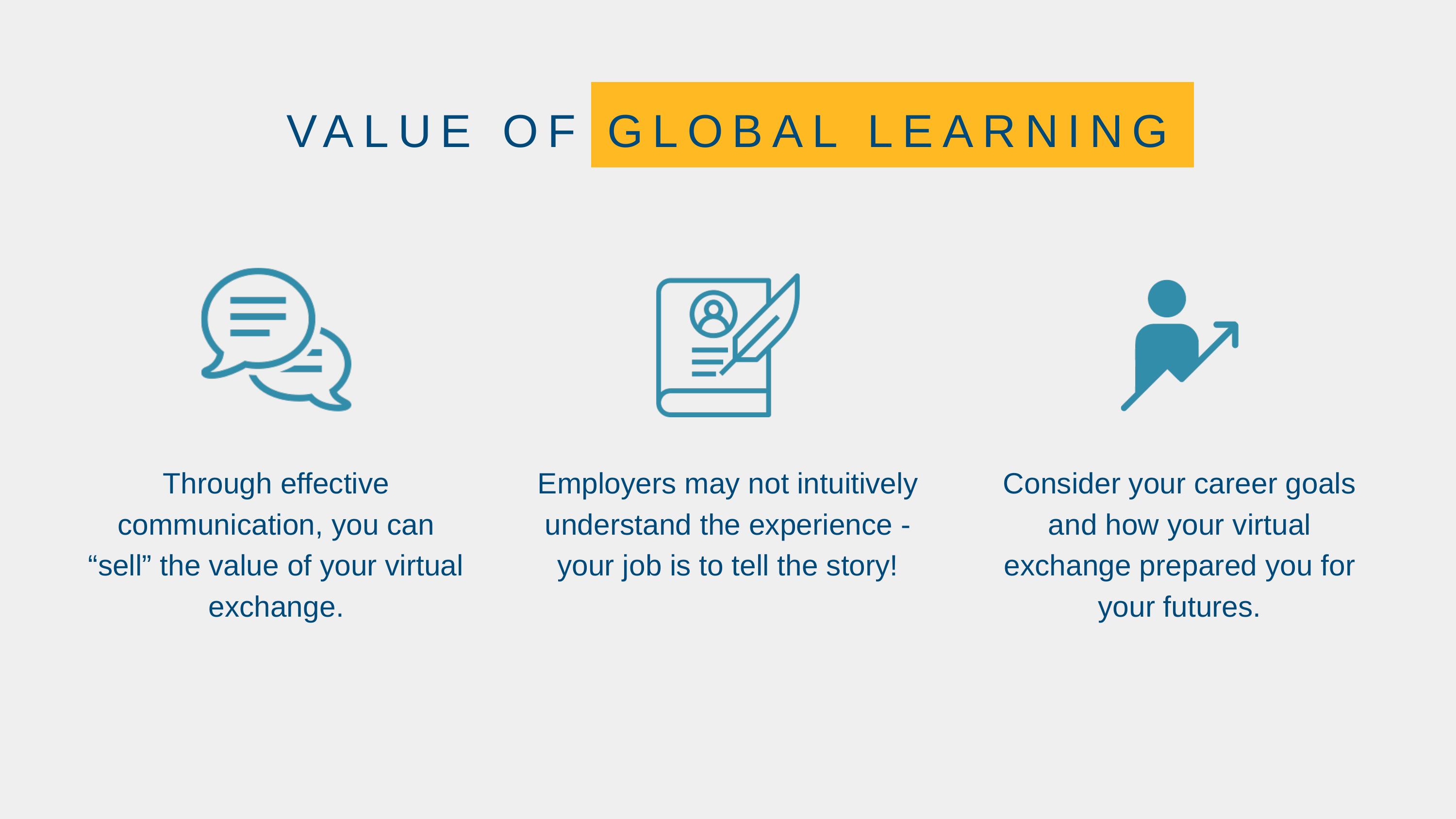

VALUE OF GLOBAL LEARNING

Through effective communication, you can “sell” the value of your virtual exchange.
Employers may not intuitively understand the experience - your job is to tell the story!
Consider your career goals and how your virtual exchange prepared you for your futures.